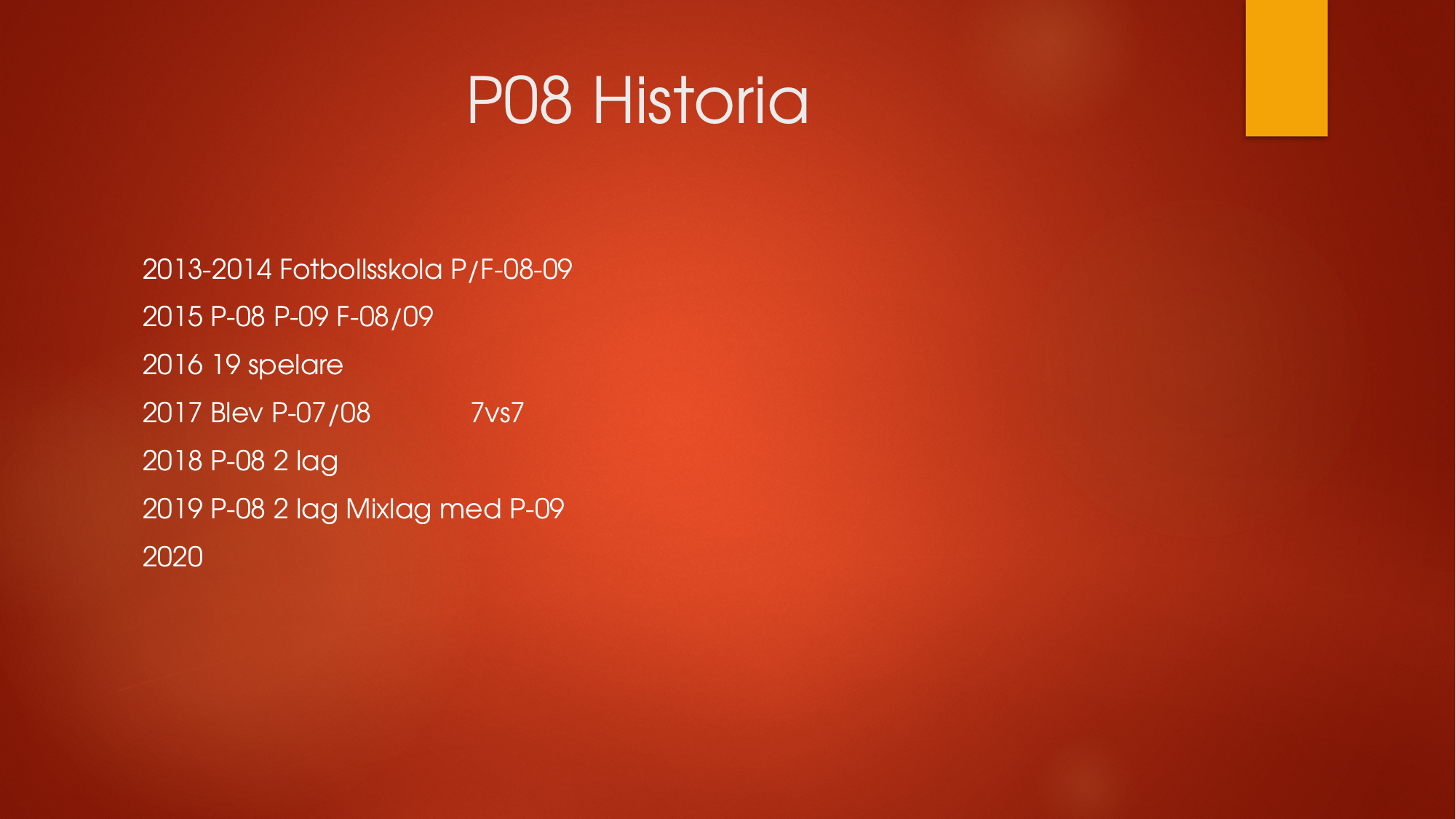

# P08 Historia

2013-2014 Fotbollsskola P/F-08-09
2015 P-08 P-09 F-08/09
2016 19 spelare
2017 Blev P-07/08 	7vs7
2018 P-08 2 lag
2019 P-08 2 lag Mixlag med P-09
2020